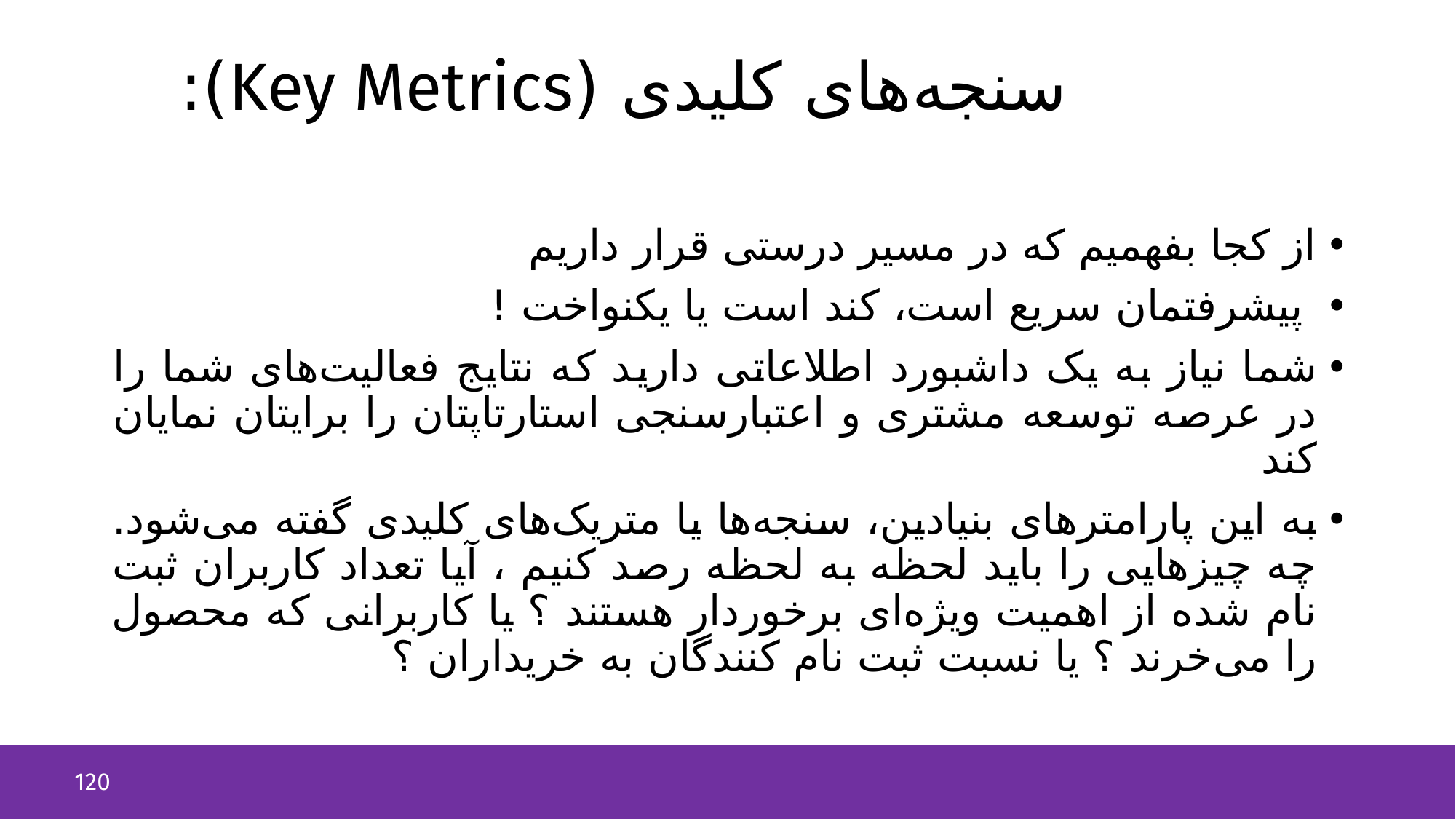

# سنجه‌های کلیدی (Key Metrics):
از کجا بفهمیم که در مسیر درستی قرار داریم
 پیشرفتمان سریع است، کند است یا یکنواخت !
شما نیاز به یک داشبورد اطلاعاتی دارید که نتایج فعالیت‌های شما را در عرصه توسعه مشتری و اعتبارسنجی استارتاپتان را برایتان نمایان کند
به این پارامترهای بنیادین، سنجه‌ها یا متریک‌های کلیدی گفته می‌شود. چه چیزهایی را باید لحظه به لحظه رصد کنیم ، آیا تعداد کاربران ثبت نام شده از اهمیت ویژه‌ای برخوردار هستند ؟ یا کاربرانی که محصول را می‌خرند ؟ یا نسبت ثبت نام کنندگان به خریداران ؟